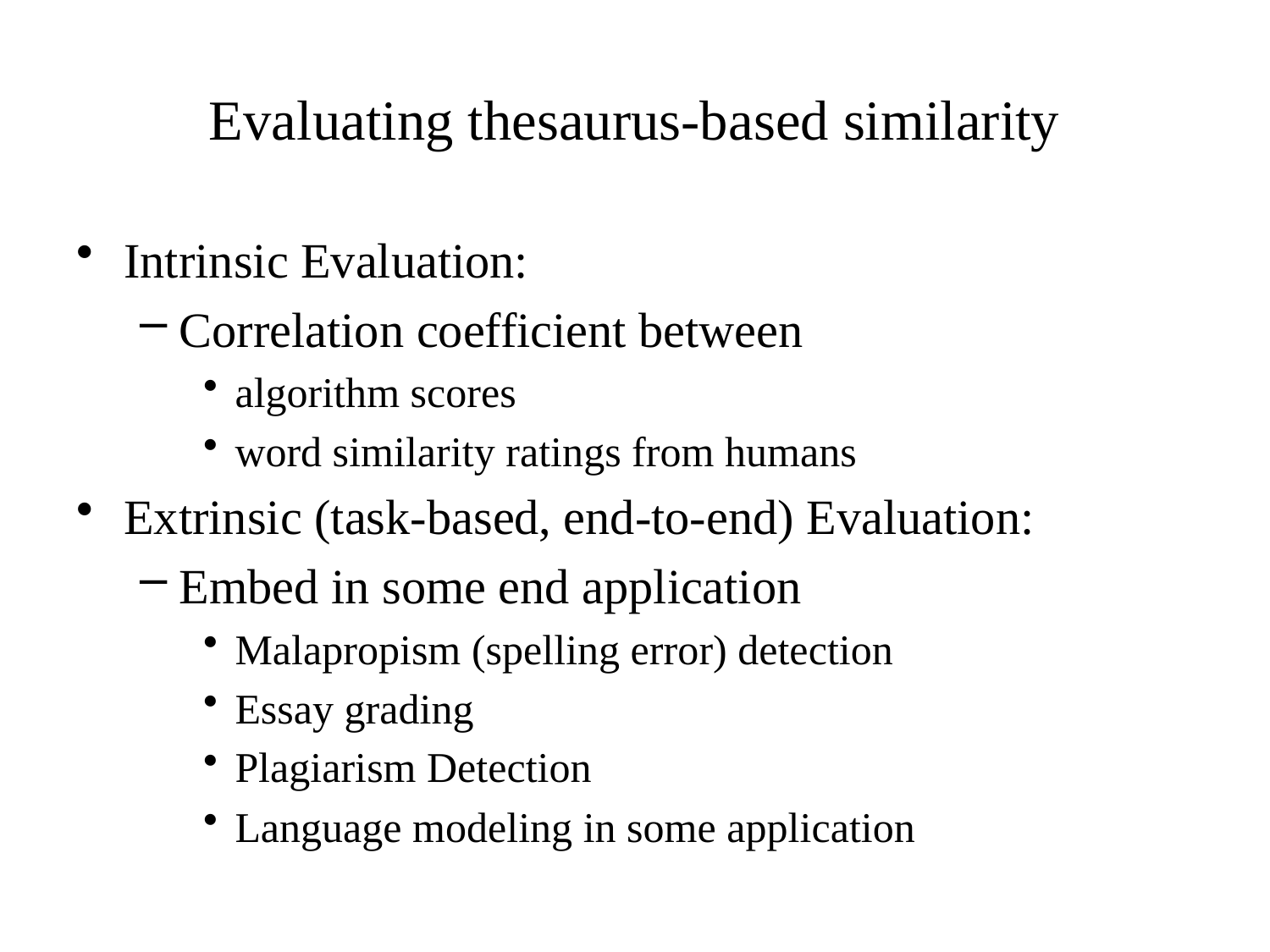

# Evaluating thesaurus-based similarity
Intrinsic Evaluation:
Correlation coefficient between
algorithm scores
word similarity ratings from humans
Extrinsic (task-based, end-to-end) Evaluation:
Embed in some end application
Malapropism (spelling error) detection
Essay grading
Plagiarism Detection
Language modeling in some application